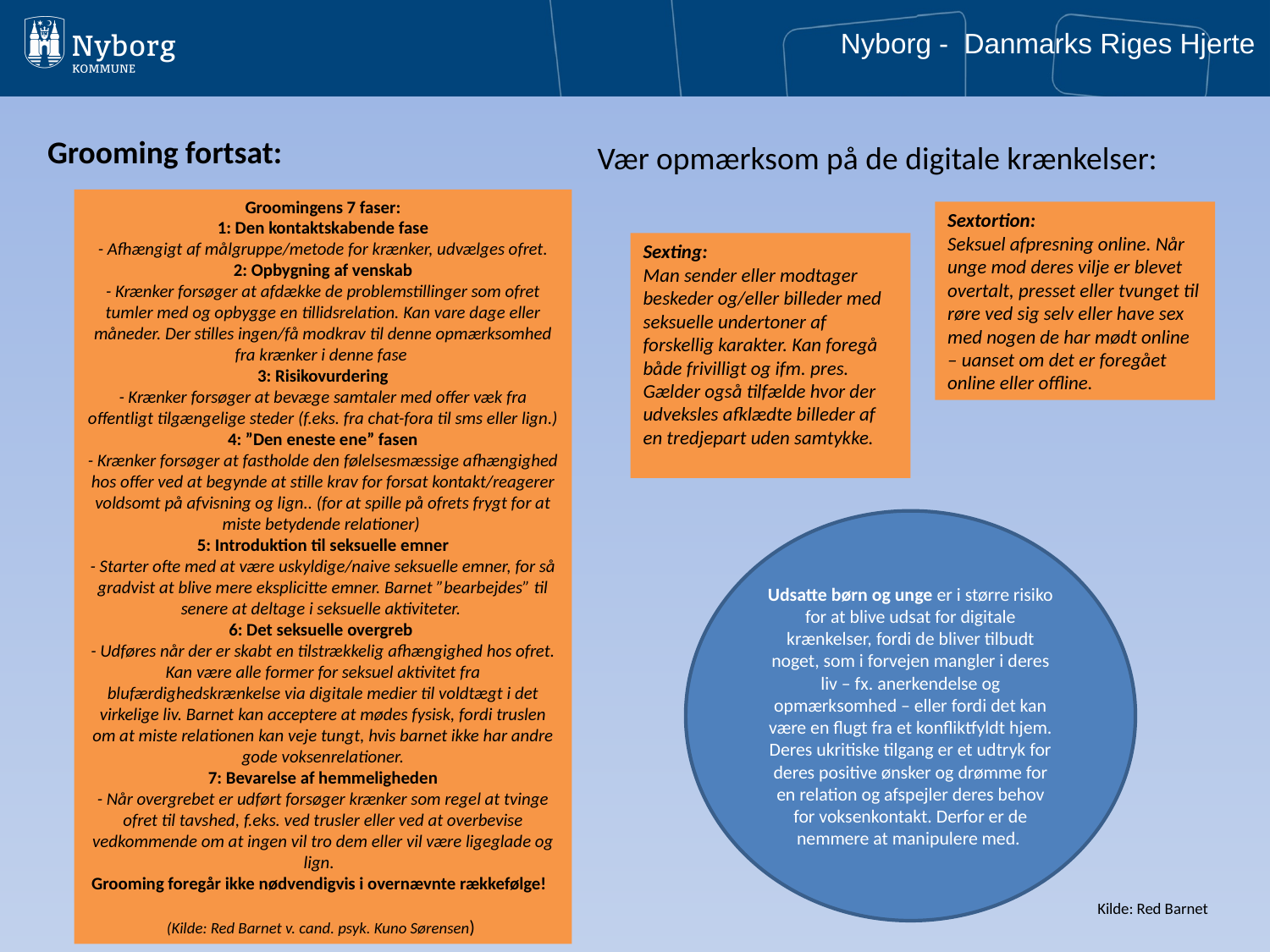

Grooming fortsat:
Vær opmærksom på de digitale krænkelser:
# Groomingens 7 faser:
1: Den kontaktskabende fase
- Afhængigt af målgruppe/metode for krænker, udvælges ofret.
2: Opbygning af venskab
- Krænker forsøger at afdække de problemstillinger som ofret tumler med og opbygge en tillidsrelation. Kan vare dage eller måneder. Der stilles ingen/få modkrav til denne opmærksomhed fra krænker i denne fase
3: Risikovurdering
- Krænker forsøger at bevæge samtaler med offer væk fra offentligt tilgængelige steder (f.eks. fra chat-fora til sms eller lign.)
4: ”Den eneste ene” fasen
- Krænker forsøger at fastholde den følelsesmæssige afhængighed hos offer ved at begynde at stille krav for forsat kontakt/reagerer voldsomt på afvisning og lign.. (for at spille på ofrets frygt for at miste betydende relationer)
5: Introduktion til seksuelle emner
- Starter ofte med at være uskyldige/naive seksuelle emner, for så gradvist at blive mere eksplicitte emner. Barnet ”bearbejdes” til senere at deltage i seksuelle aktiviteter.
6: Det seksuelle overgreb
- Udføres når der er skabt en tilstrækkelig afhængighed hos ofret. Kan være alle former for seksuel aktivitet fra blufærdighedskrænkelse via digitale medier til voldtægt i det virkelige liv. Barnet kan acceptere at mødes fysisk, fordi truslen om at miste relationen kan veje tungt, hvis barnet ikke har andre gode voksenrelationer.
7: Bevarelse af hemmeligheden
- Når overgrebet er udført forsøger krænker som regel at tvinge ofret til tavshed, f.eks. ved trusler eller ved at overbevise vedkommende om at ingen vil tro dem eller vil være ligeglade og lign.
Grooming foregår ikke nødvendigvis i overnævnte rækkefølge!
(Kilde: Red Barnet v. cand. psyk. Kuno Sørensen)
Sextortion:
Seksuel afpresning online. Når unge mod deres vilje er blevet overtalt, presset eller tvunget til røre ved sig selv eller have sex med nogen de har mødt online – uanset om det er foregået online eller offline.
Sexting:
Man sender eller modtager beskeder og/eller billeder med seksuelle undertoner af forskellig karakter. Kan foregå både frivilligt og ifm. pres. Gælder også tilfælde hvor der udveksles afklædte billeder af en tredjepart uden samtykke.

Udsatte børn og unge er i større risiko for at blive udsat for digitale krænkelser, fordi de bliver tilbudt noget, som i forvejen mangler i deres liv – fx. anerkendelse og opmærksomhed – eller fordi det kan være en flugt fra et konfliktfyldt hjem. Deres ukritiske tilgang er et udtryk for deres positive ønsker og drømme for en relation og afspejler deres behov for voksenkontakt. Derfor er de nemmere at manipulere med.
Kilde: Red Barnet